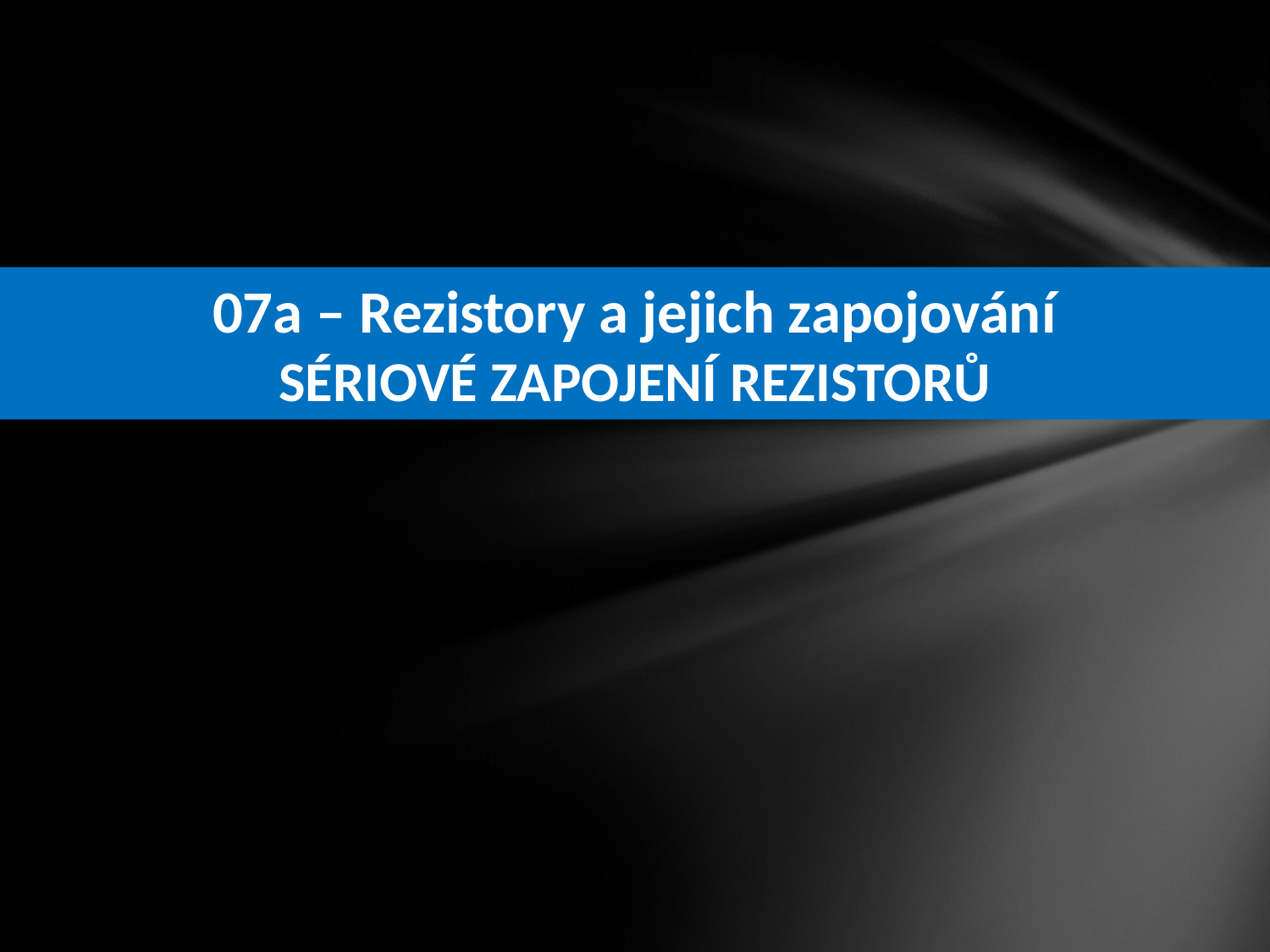

07a – Rezistory a jejich zapojování
SÉRIOVÉ ZAPOJENÍ REZISTORŮ